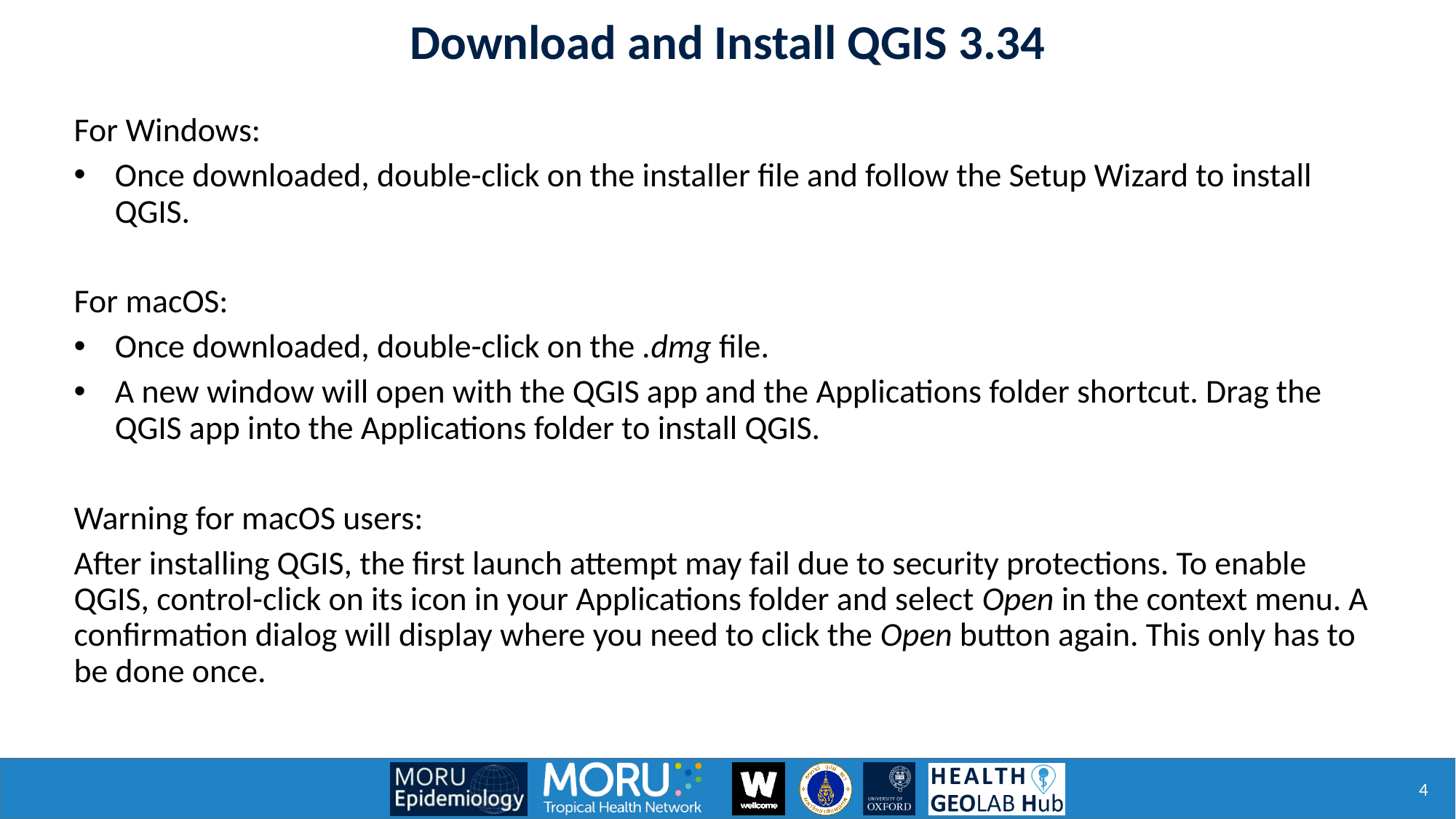

Download and Install QGIS 3.34
For Windows:
Once downloaded, double-click on the installer file and follow the Setup Wizard to install QGIS.

For macOS:
Once downloaded, double-click on the .dmg file.
A new window will open with the QGIS app and the Applications folder shortcut. Drag the QGIS app into the Applications folder to install QGIS.

Warning for macOS users:
After installing QGIS, the first launch attempt may fail due to security protections. To enable QGIS, control-click on its icon in your Applications folder and select Open in the context menu. A confirmation dialog will display where you need to click the Open button again. This only has to be done once.